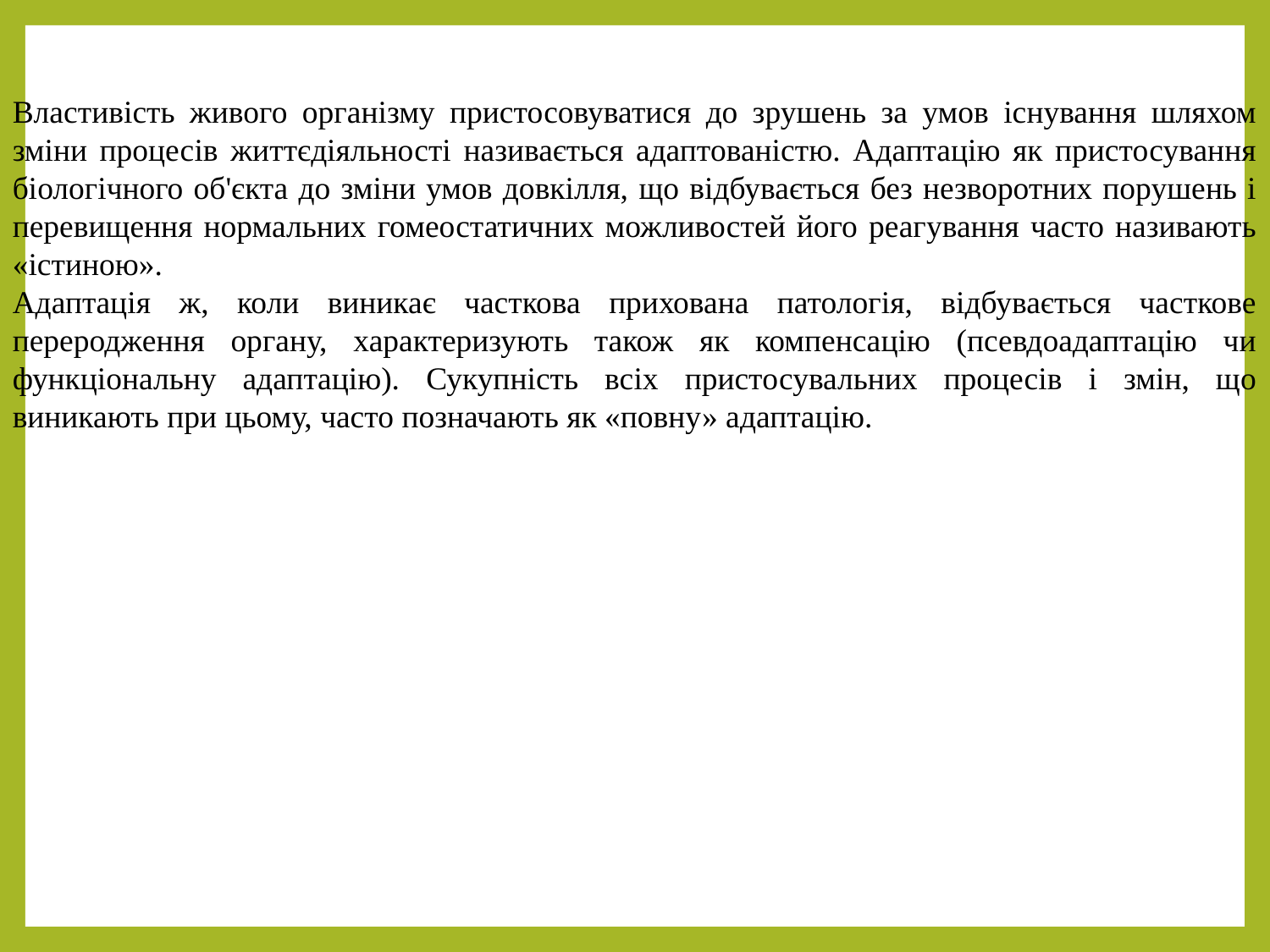

Властивість живого організму пристосовуватися до зрушень за умов існування шляхом зміни процесів життєдіяльності називається адаптованістю. Адаптацію як пристосування біологічного об'єкта до зміни умов довкілля, що відбувається без незворотних порушень і перевищення нормальних гомеостатичних можливостей його реагування часто називають «істиною».
Адаптація ж, коли виникає часткова прихована патологія, відбувається часткове переродження органу, характеризують також як компенсацію (псевдоадаптацію чи функціональну адаптацію). Сукупність всіх пристосувальних процесів і змін, що виникають при цьому, часто позначають як «повну» адаптацію.